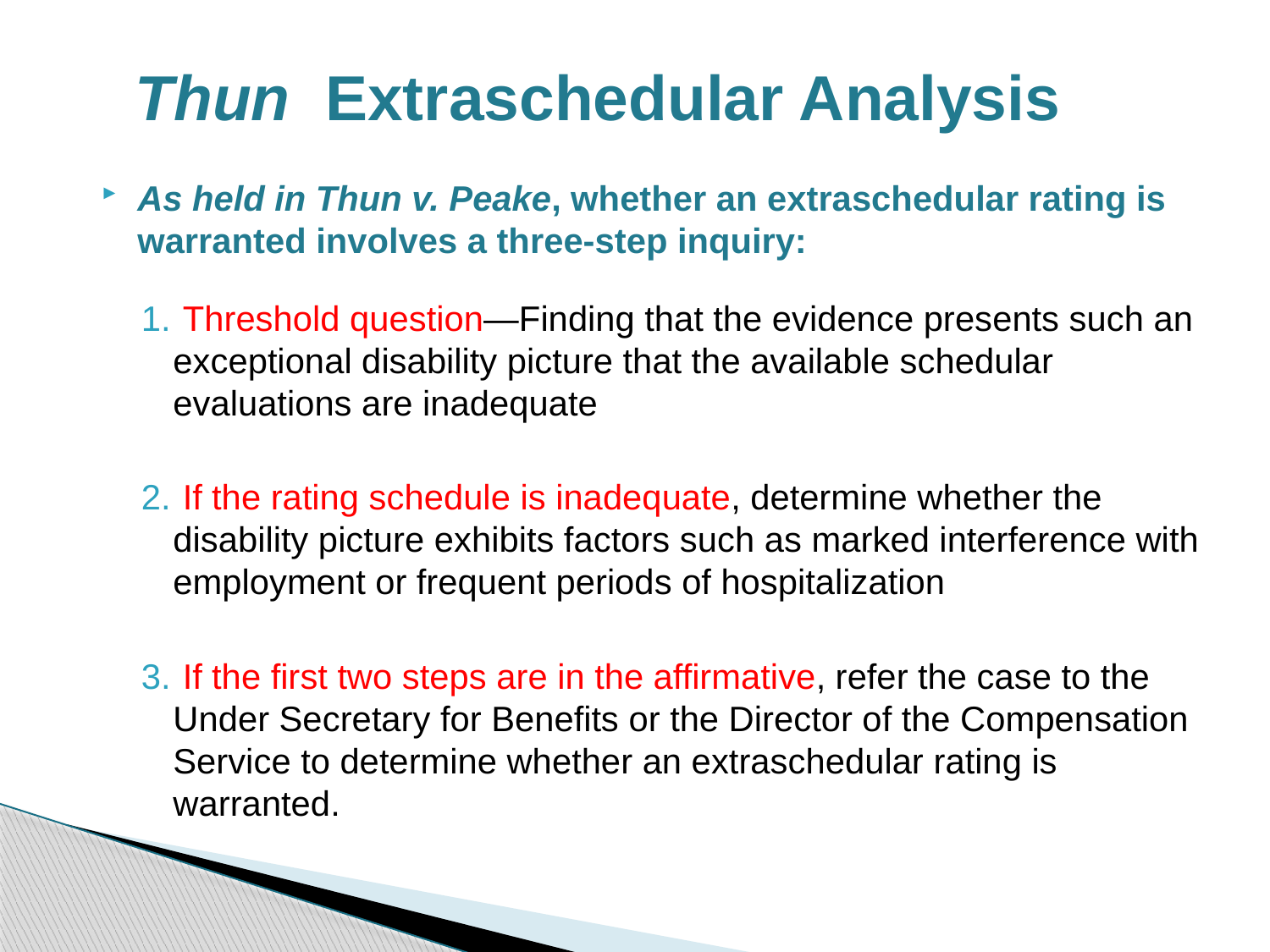

# Thun  Extraschedular Analysis
As held in Thun v. Peake, whether an extraschedular rating is warranted involves a three-step inquiry:

 Threshold question—Finding that the evidence presents such an exceptional disability picture that the available schedular evaluations are inadequate

 If the rating schedule is inadequate, determine whether the disability picture exhibits factors such as marked interference with employment or frequent periods of hospitalization

 If the first two steps are in the affirmative, refer the case to the Under Secretary for Benefits or the Director of the Compensation Service to determine whether an extraschedular rating is warranted.